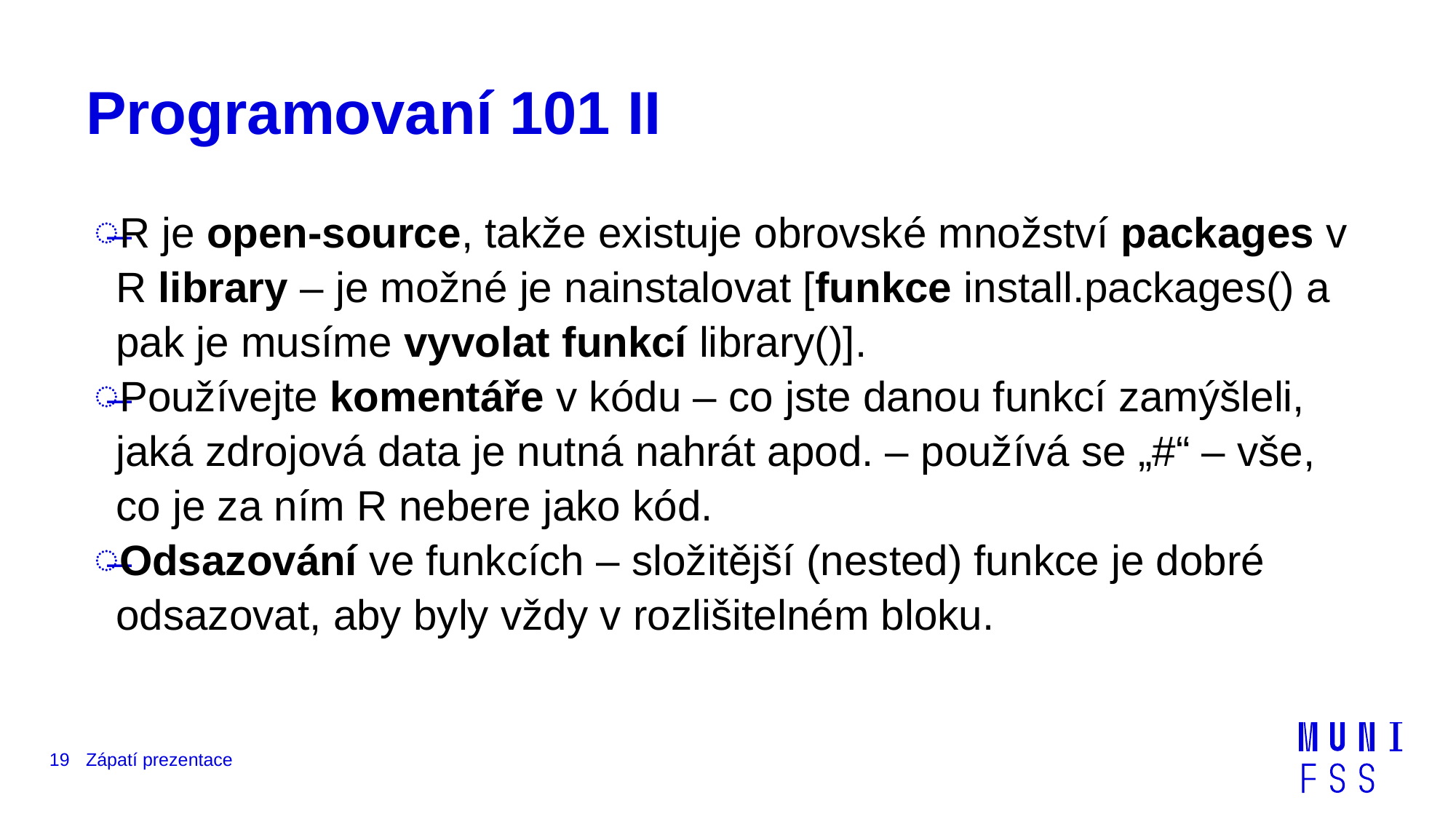

# Programovaní 101 II
R je open-source, takže existuje obrovské množství packages v R library – je možné je nainstalovat [funkce install.packages() a pak je musíme vyvolat funkcí library()].
Používejte komentáře v kódu – co jste danou funkcí zamýšleli, jaká zdrojová data je nutná nahrát apod. – používá se „#“ – vše, co je za ním R nebere jako kód.
Odsazování ve funkcích – složitější (nested) funkce je dobré odsazovat, aby byly vždy v rozlišitelném bloku.

19
Zápatí prezentace